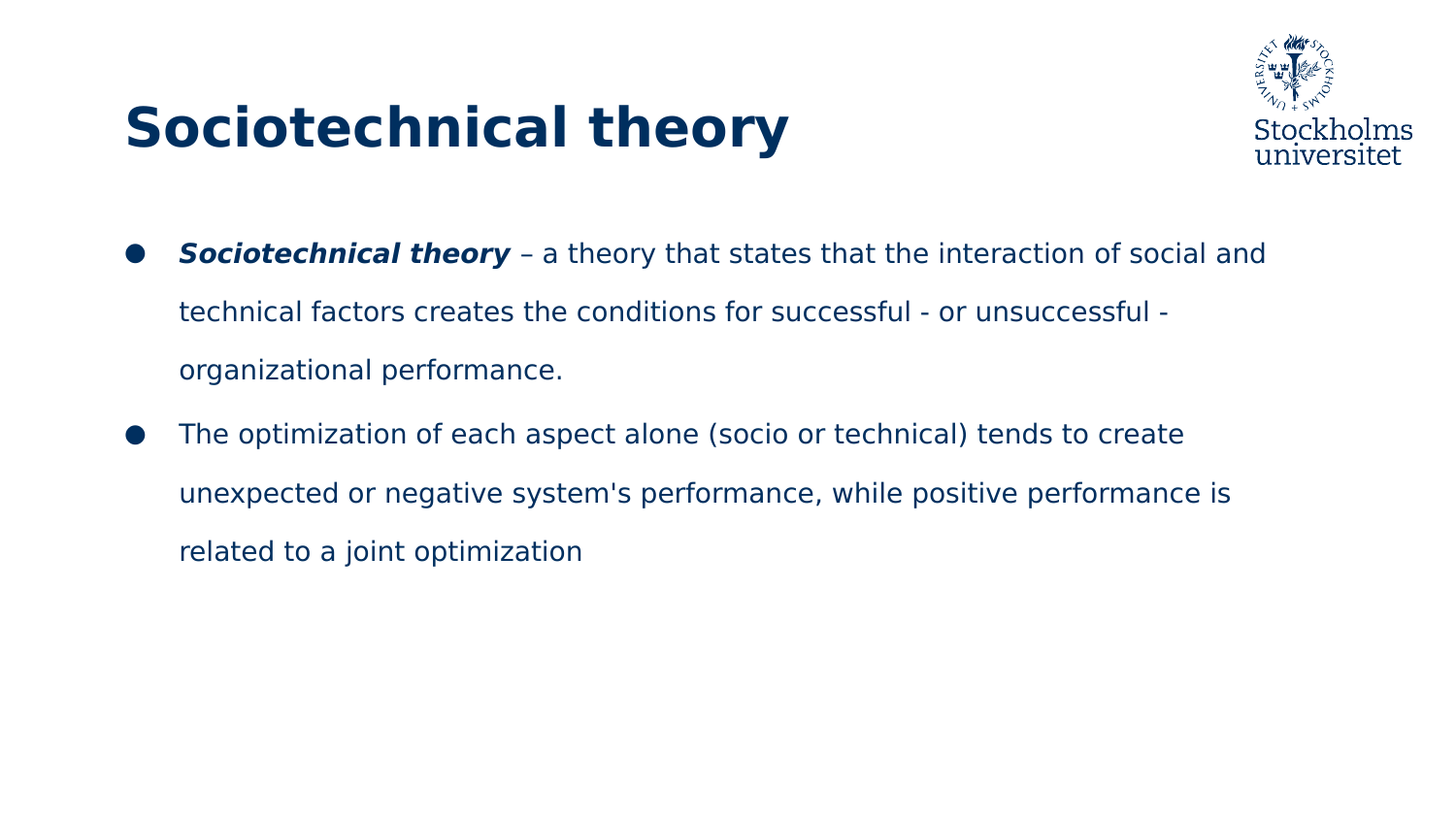

# Sociotechnical theory

Sociotechnical theory – a theory that states that the interaction of social and technical factors creates the conditions for successful - or unsuccessful - organizational performance.
The optimization of each aspect alone (socio or technical) tends to create unexpected or negative system's performance, while positive performance is related to a joint optimization